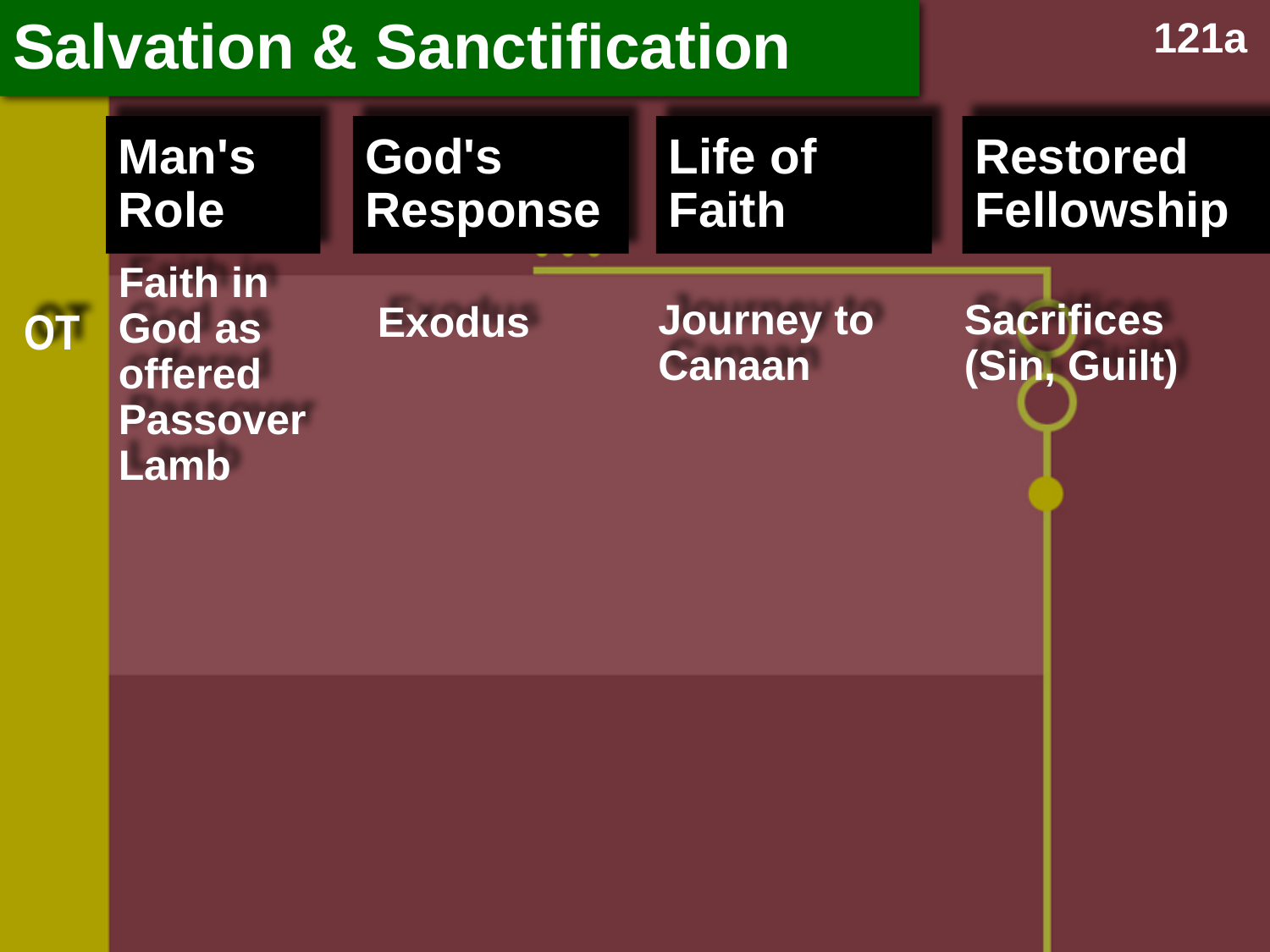

# Salvation & Sanctification
121a
Man's Role
God's Response
Life of Faith
Restored Fellowship
Faith in God as offered Passover Lamb
Journey to Canaan
Sacrifices
(Sin, Guilt)
Exodus
OT